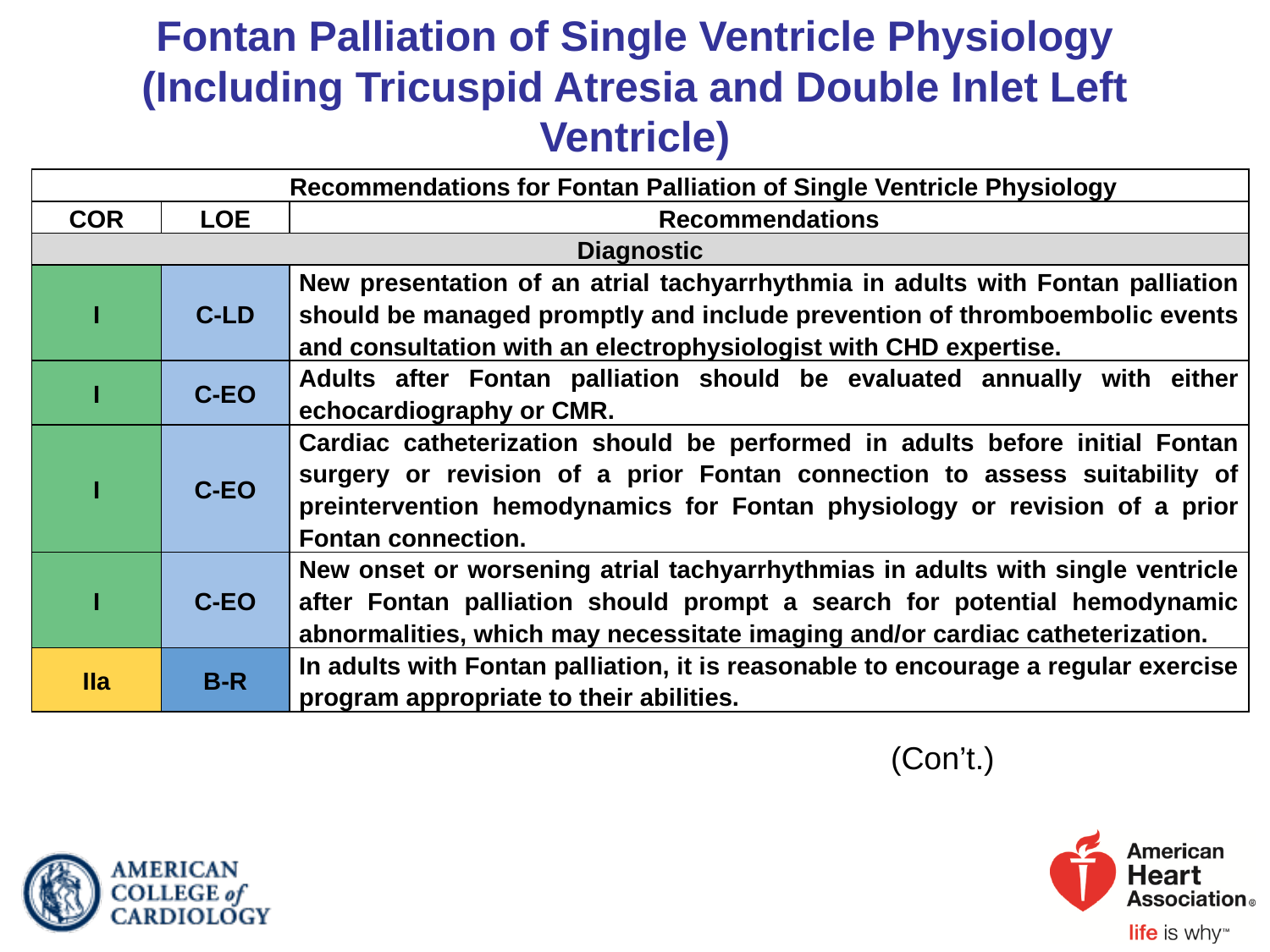

# Fontan Palliation of Single Ventricle Physiology (Including Tricuspid Atresia and Double Inlet Left Ventricle)
| Recommendations for Fontan Palliation of Single Ventricle Physiology |  |  |
| --- | --- | --- |
| COR | LOE | Recommendations |
| Diagnostic |  |  |
| I | C-LD | New presentation of an atrial tachyarrhythmia in adults with Fontan palliation should be managed promptly and include prevention of thromboembolic events and consultation with an electrophysiologist with CHD expertise. |
| I | C-EO | Adults after Fontan palliation should be evaluated annually with either echocardiography or CMR. |
| I | C-EO | Cardiac catheterization should be performed in adults before initial Fontan surgery or revision of a prior Fontan connection to assess suitability of preintervention hemodynamics for Fontan physiology or revision of a prior Fontan connection. |
| I | C-EO | New onset or worsening atrial tachyarrhythmias in adults with single ventricle after Fontan palliation should prompt a search for potential hemodynamic abnormalities, which may necessitate imaging and/or cardiac catheterization. |
| IIa | B-R | In adults with Fontan palliation, it is reasonable to encourage a regular exercise program appropriate to their abilities. |
(Con’t.)